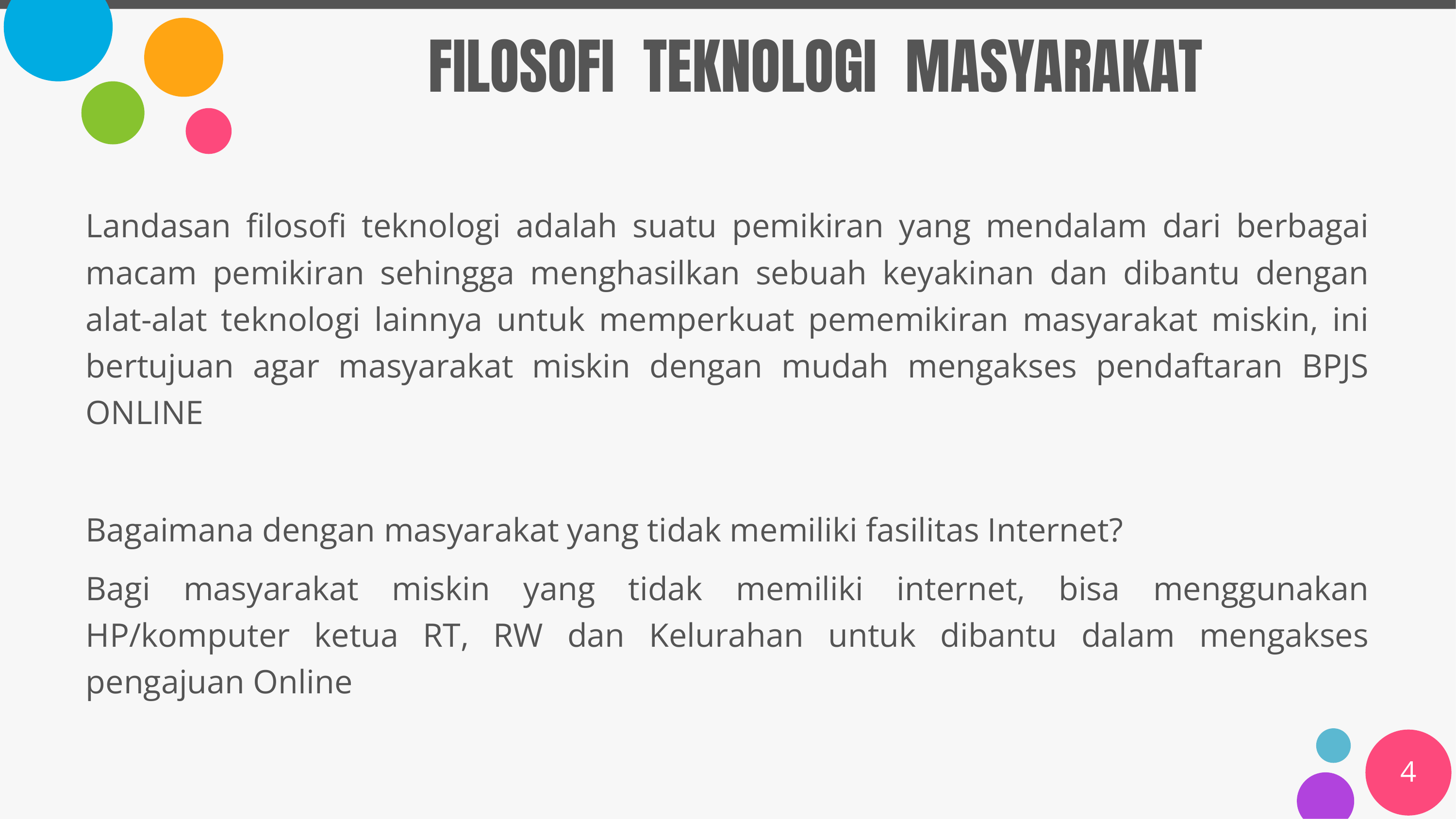

# FILOSOFI  TEKNOLOGI  MASYARAKAT
Landasan filosofi teknologi adalah suatu pemikiran yang mendalam dari berbagai macam pemikiran sehingga menghasilkan sebuah keyakinan dan dibantu dengan alat-alat teknologi lainnya untuk memperkuat pememikiran masyarakat miskin, ini bertujuan agar masyarakat miskin dengan mudah mengakses pendaftaran BPJS ONLINE

Bagaimana dengan masyarakat yang tidak memiliki fasilitas Internet?
Bagi masyarakat miskin yang tidak memiliki internet, bisa menggunakan HP/komputer ketua RT, RW dan Kelurahan untuk dibantu dalam mengakses pengajuan Online

4